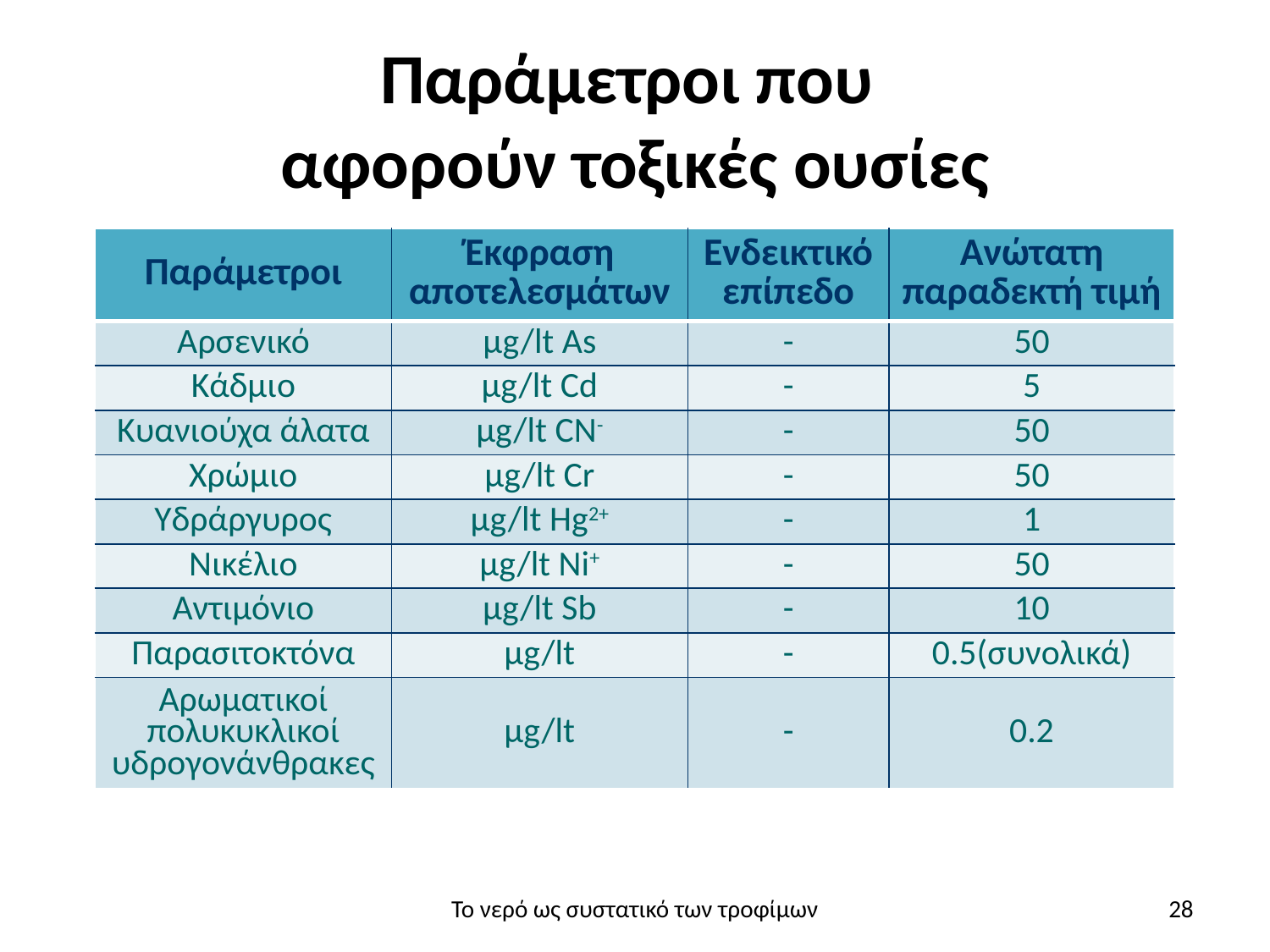

# Παράμετροι που αφορούν τοξικές ουσίες
| Παράμετροι | Έκφραση αποτελεσμάτων | Ενδεικτικό επίπεδο | Ανώτατη παραδεκτή τιμή |
| --- | --- | --- | --- |
| Αρσενικό | μg/lt Αs | - | 50 |
| Κάδμιο | μg/lt Cd | - | 5 |
| Κυανιούχα άλατα | μg/lt CN- | - | 50 |
| Χρώμιο | μg/lt Cr | - | 50 |
| Υδράργυρος | μg/lt Hg2+ | - | 1 |
| Νικέλιο | μg/lt Ni+ | - | 50 |
| Αντιμόνιο | μg/lt Sb | - | 10 |
| Παρασιτοκτόνα | μg/lt | - | 0.5(συνολικά) |
| Αρωματικοί πολυκυκλικοί υδρογονάνθρακες | μg/lt | - | 0.2 |
Το νερό ως συστατικό των τροφίμων
28